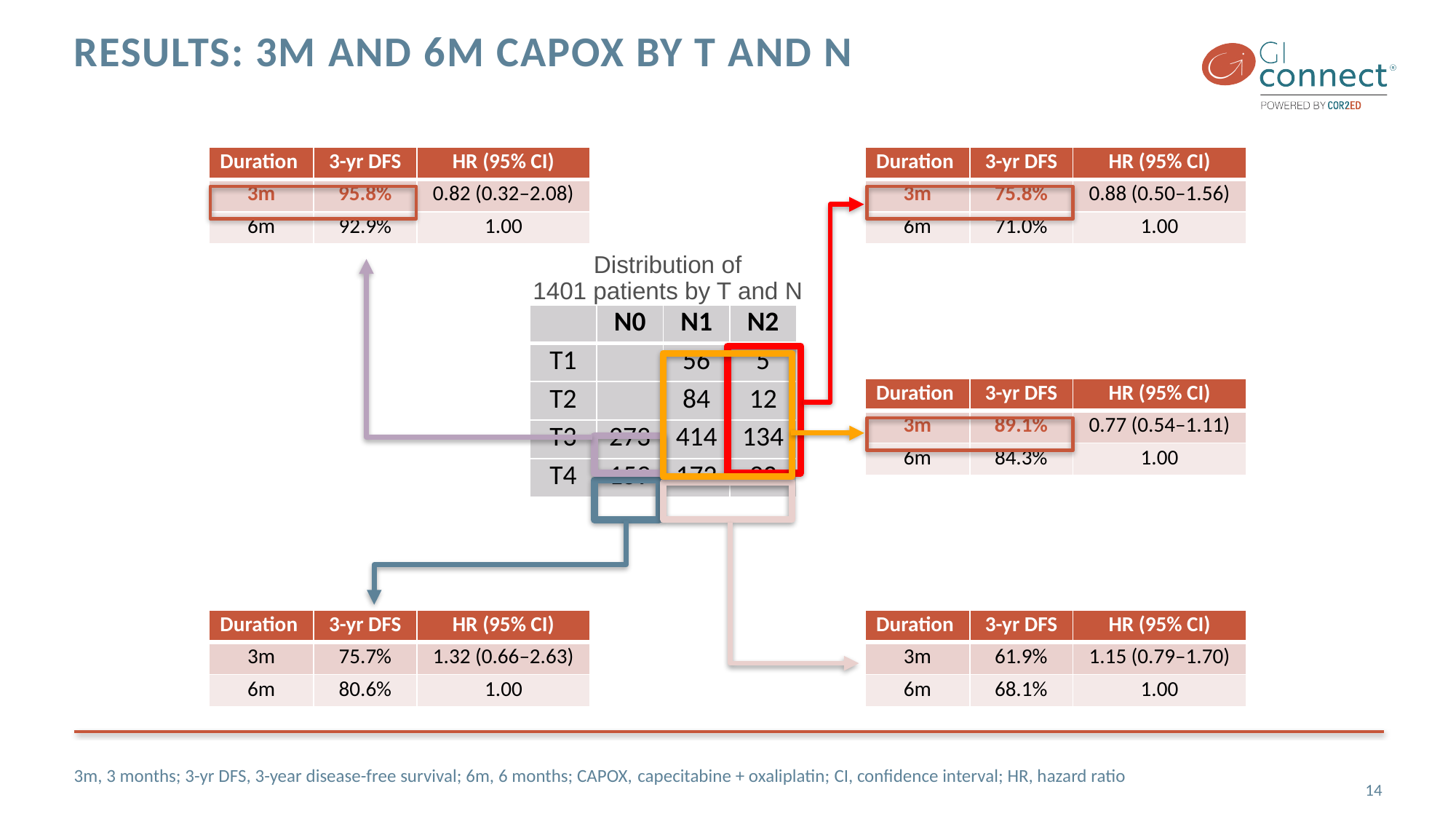

# Results: 3m and 6m CAPOX by T and N
| Duration | 3-yr DFS | HR (95% CI) |
| --- | --- | --- |
| 3m | 95.8% | 0.82 (0.32–2.08) |
| 6m | 92.9% | 1.00 |
| Duration | 3-yr DFS | HR (95% CI) |
| --- | --- | --- |
| 3m | 75.8% | 0.88 (0.50–1.56) |
| 6m | 71.0% | 1.00 |

Distribution of
1401 patients by T and N

|  | N0 | N1 | N2 |
| --- | --- | --- | --- |
| T1 |  | 56 | 5 |
| T2 |  | 84 | 12 |
| T3 | 273 | 414 | 134 |
| T4 | 159 | 172 | 92 |

| Duration | 3-yr DFS | HR (95% CI) |
| --- | --- | --- |
| 3m | 89.1% | 0.77 (0.54–1.11) |
| 6m | 84.3% | 1.00 |

| Duration | 3-yr DFS | HR (95% CI) |
| --- | --- | --- |
| 3m | 75.7% | 1.32 (0.66–2.63) |
| 6m | 80.6% | 1.00 |
| Duration | 3-yr DFS | HR (95% CI) |
| --- | --- | --- |
| 3m | 61.9% | 1.15 (0.79–1.70) |
| 6m | 68.1% | 1.00 |
3m, 3 months; 3-yr DFS, 3-year disease-free survival; 6m, 6 months; CAPOX, capecitabine + oxaliplatin; CI, confidence interval; HR, hazard ratio
14